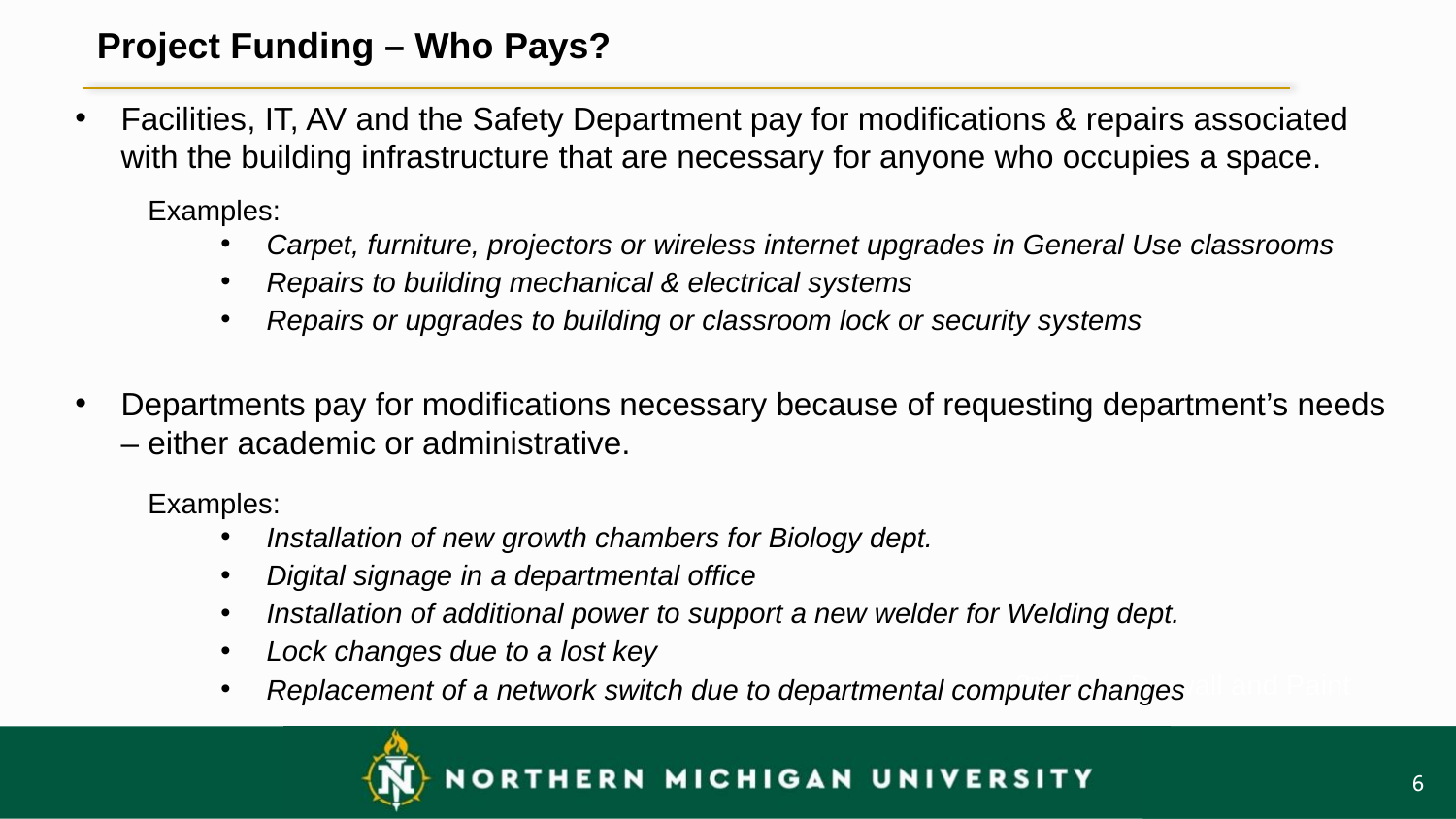

Project Funding – Who Pays?
Facilities, IT, AV and the Safety Department pay for modifications & repairs associated with the building infrastructure that are necessary for anyone who occupies a space.

Examples:
Carpet, furniture, projectors or wireless internet upgrades in General Use classrooms
Repairs to building mechanical & electrical systems
Repairs or upgrades to building or classroom lock or security systems

Departments pay for modifications necessary because of requesting department’s needs – either academic or administrative.

Examples:
Installation of new growth chambers for Biology dept.
Digital signage in a departmental office
Installation of additional power to support a new welder for Welding dept.
Lock changes due to a lost key
Replacement of a network switch due to departmental computer changes

2nd Floor Drywall and Paint
6